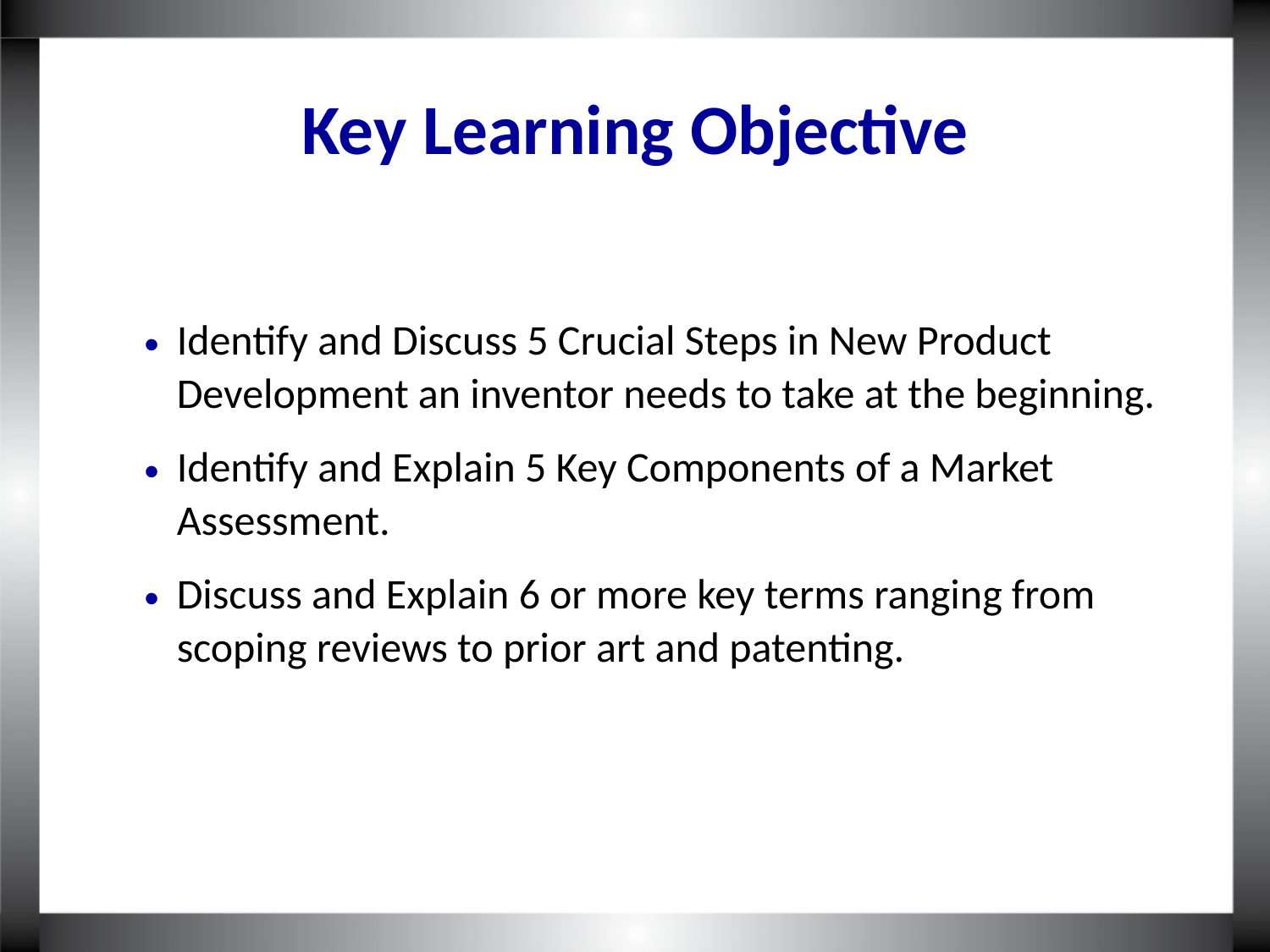

Key Learning Objective
Identify and Discuss 5 Crucial Steps in New Product Development an inventor needs to take at the beginning.
Identify and Explain 5 Key Components of a Market Assessment.
Discuss and Explain 6 or more key terms ranging from scoping reviews to prior art and patenting.